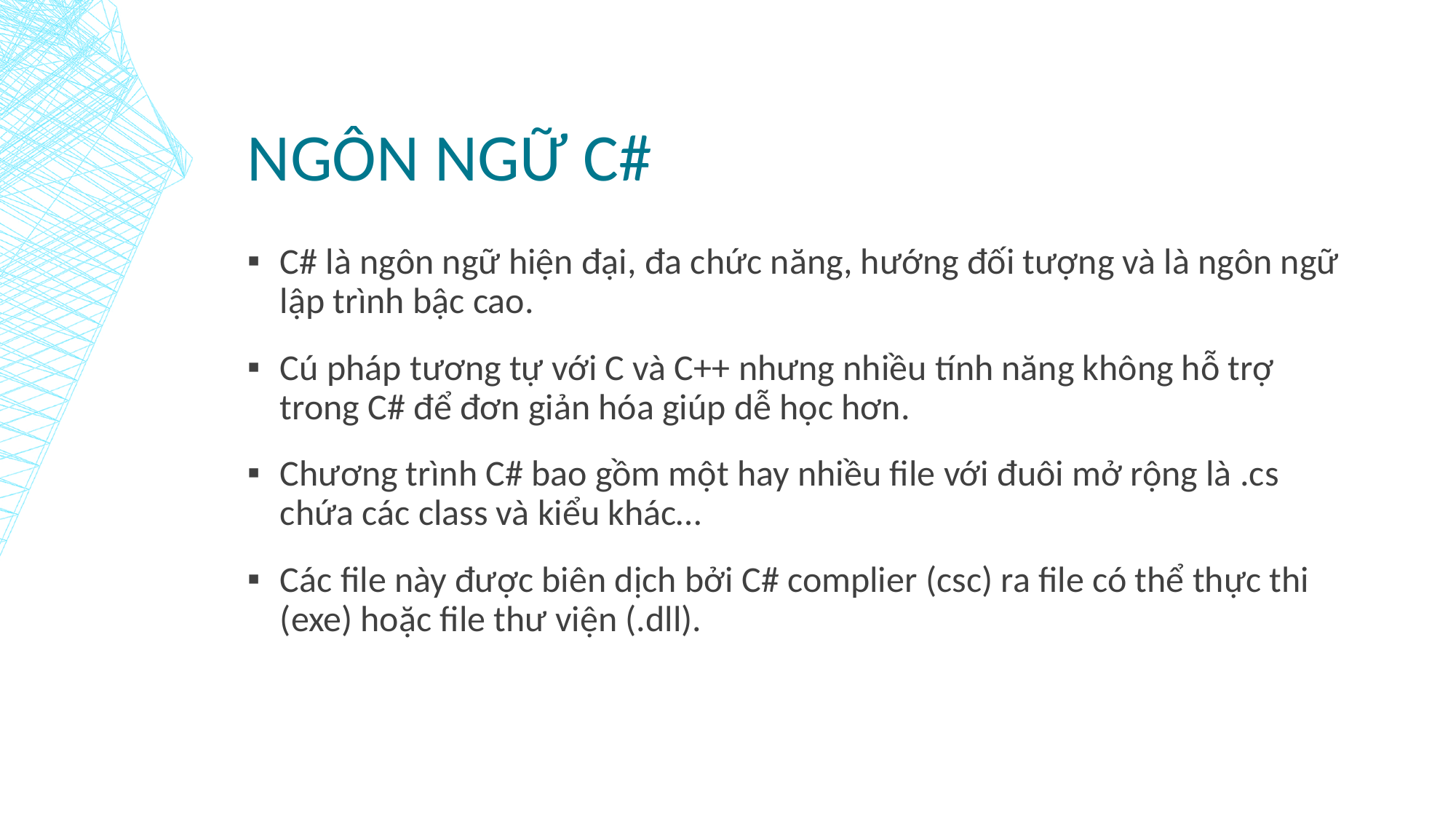

# Ngôn ngữ C#
C# là ngôn ngữ hiện đại, đa chức năng, hướng đối tượng và là ngôn ngữ lập trình bậc cao.
Cú pháp tương tự với C và C++ nhưng nhiều tính năng không hỗ trợ trong C# để đơn giản hóa giúp dễ học hơn.
Chương trình C# bao gồm một hay nhiều file với đuôi mở rộng là .cs chứa các class và kiểu khác…
Các file này được biên dịch bởi C# complier (csc) ra file có thể thực thi (exe) hoặc file thư viện (.dll).